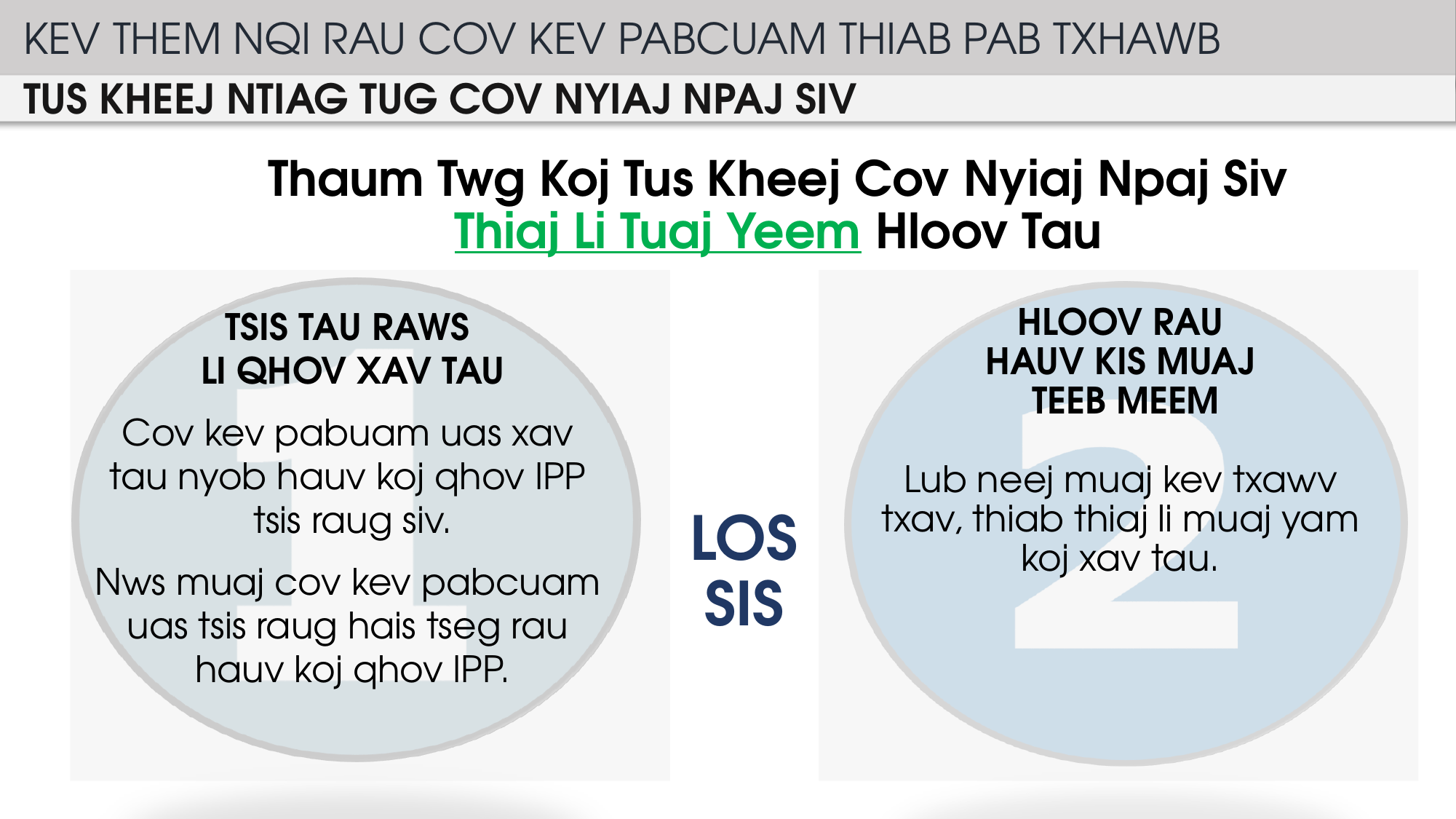

KEV THEM NQI RAU COV KEV PABCUAM THIAB PAB TXHAWB
TUS KHEEJ NTIAG TUG COV NYIAJ NPAJ SIV
Thaum Twg Koj Tus Kheej Cov Nyiaj Npaj Siv Thiaj Li Tuaj Yeem Hloov Tau

TSIS TAU RAWS
LI QHOV XAV TAU
Cov kev pabuam uas xav
tau nyob hauv koj qhov IPP
tsis raug siv.
Nws muaj cov kev pabcuam
uas tsis raug hais tseg rau
hauv koj qhov IPP.
HLOOV RAU
HAUV KIS MUAJ
TEEB MEEM

Lub neej muaj kev txawv
txav, thiab thiaj li muaj yam
koj xav tau.

LOS SIS